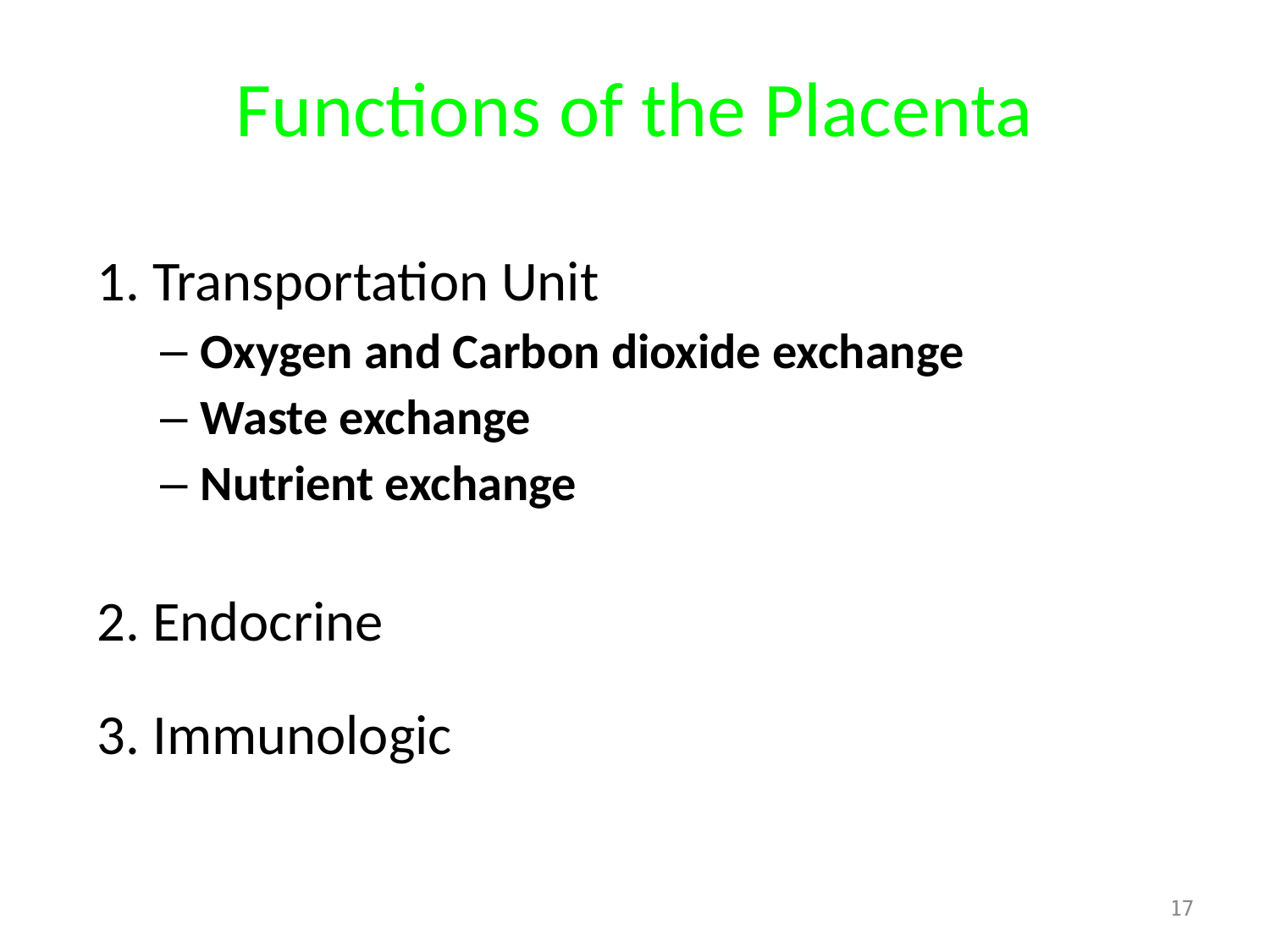

# Functions of the Placenta
1. Transportation Unit
Oxygen and Carbon dioxide exchange
Waste exchange
Nutrient exchange

2. Endocrine

3. Immunologic

17